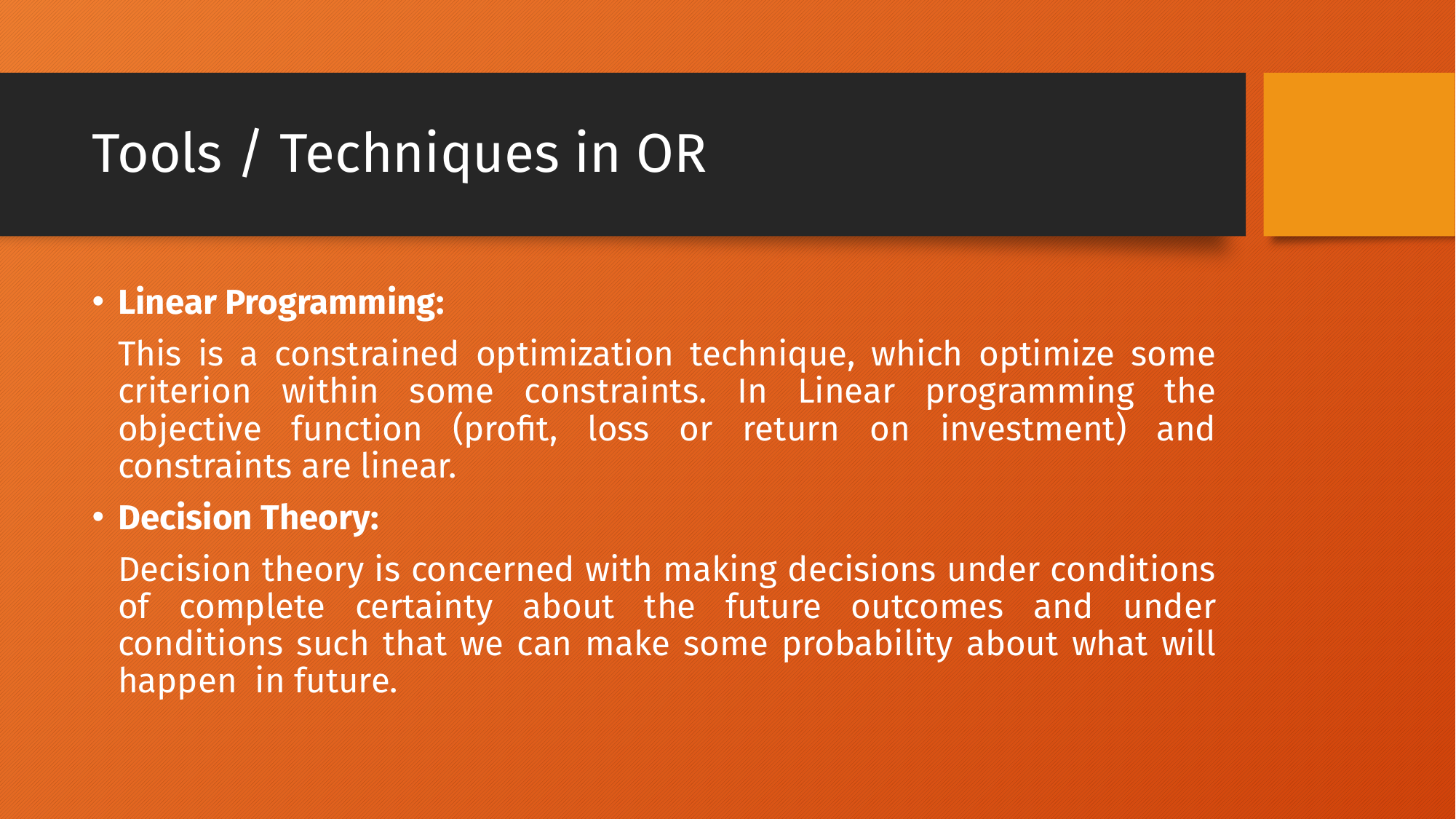

# Tools / Techniques in OR
Linear Programming:
	This is a constrained optimization technique, which optimize some criterion within some constraints. In Linear programming the objective function (profit, loss or return on investment) and constraints are linear.
Decision Theory:
	Decision theory is concerned with making decisions under conditions of complete certainty about the future outcomes and under conditions such that we can make some probability about what will happen  in future.